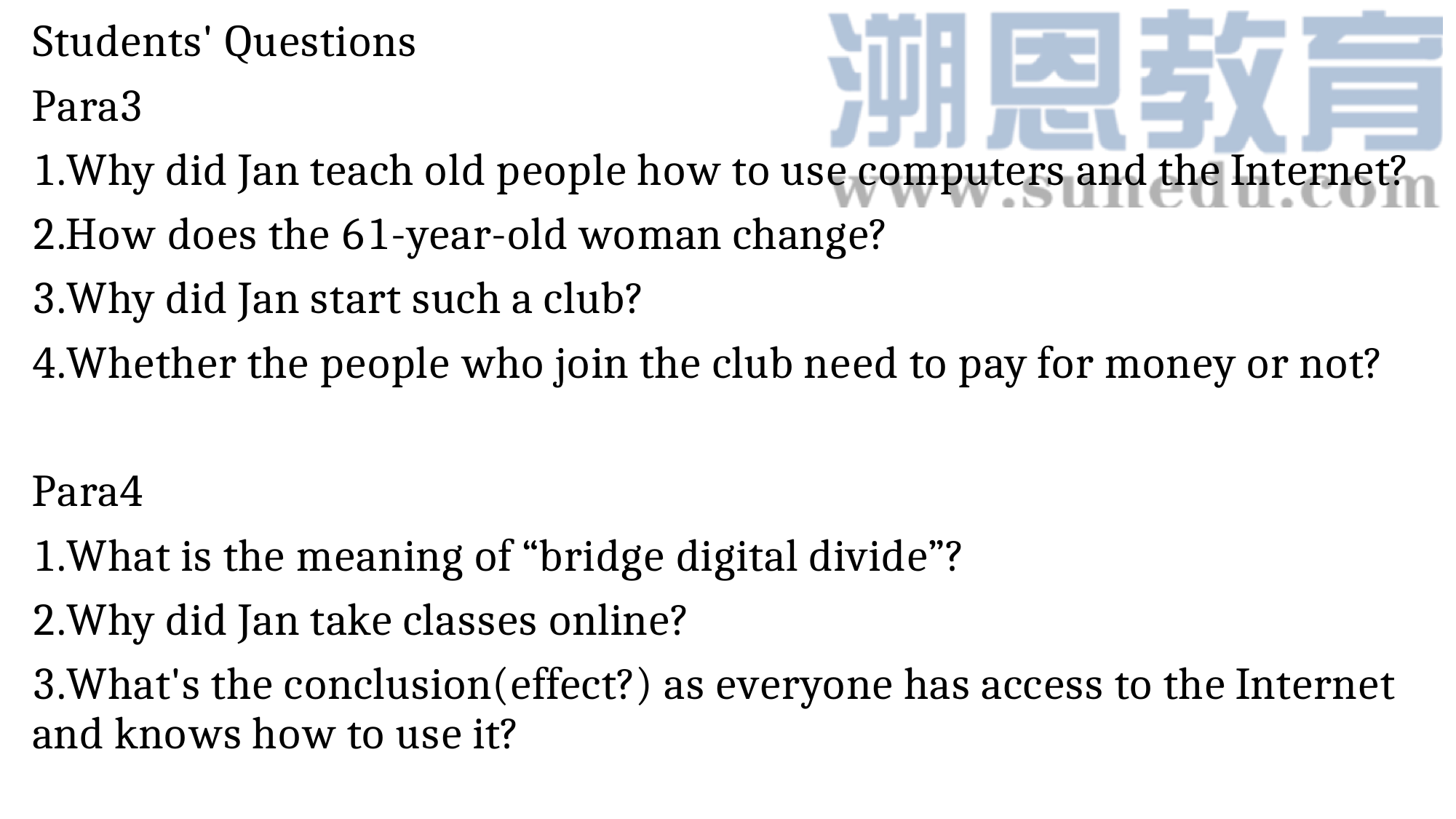

Students' Questions
Para3
1.Why did Jan teach old people how to use computers and the Internet?
2.How does the 61-year-old woman change?
3.Why did Jan start such a club?
4.Whether the people who join the club need to pay for money or not?

Para4
1.What is the meaning of “bridge digital divide”?
2.Why did Jan take classes online?
3.What's the conclusion(effect?) as everyone has access to the Internet and knows how to use it?